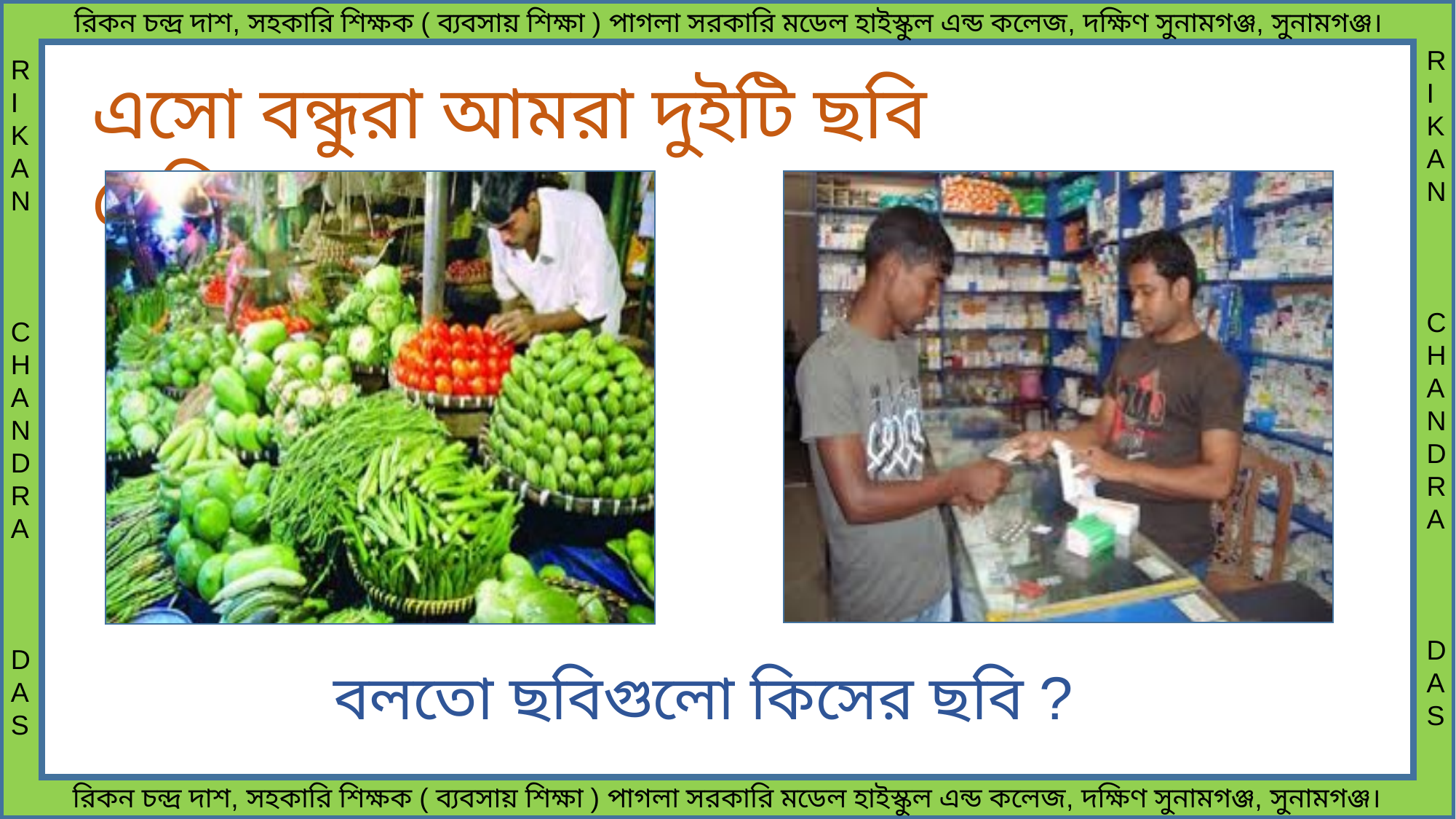

এসো বন্ধুরা আমরা দুইটি ছবি দেখি..................

বলতো ছবিগুলো কিসের ছবি ?